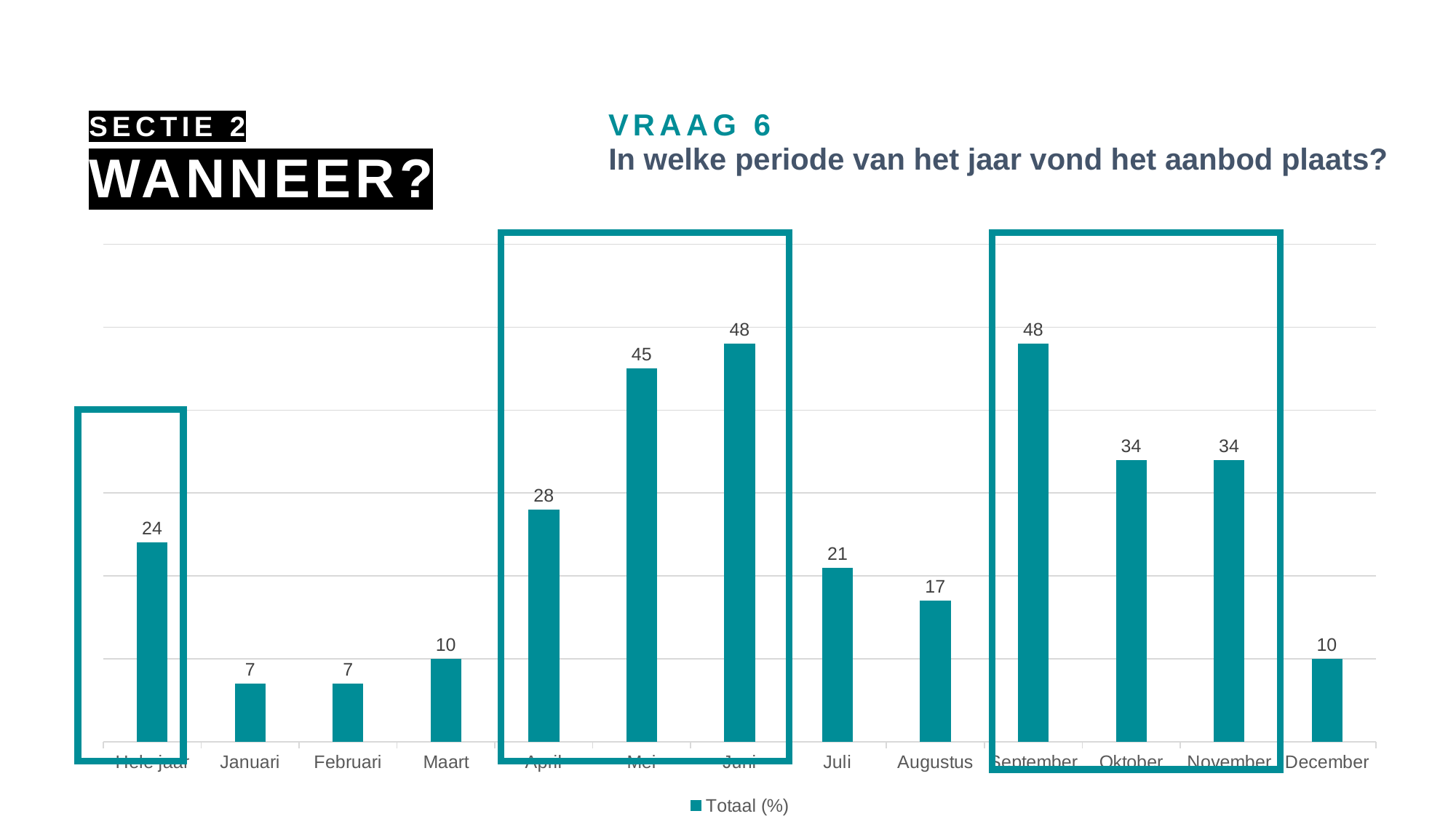

# Wanneer?
Sectie 2
VRAAG 6
In welke periode van het jaar vond het aanbod plaats?

### Chart

| Category | Totaal (%) |
|---|---|
| Hele jaar | 24.0 |
| Januari | 7.0 |
| Februari | 7.0 |
| Maart | 10.0 |
| April | 28.0 |
| Mei | 45.0 |
| Juni | 48.0 |
| Juli | 21.0 |
| Augustus | 17.0 |
| September | 48.0 |
| Oktober | 34.0 |
| November | 34.0 |
| December | 10.0 |